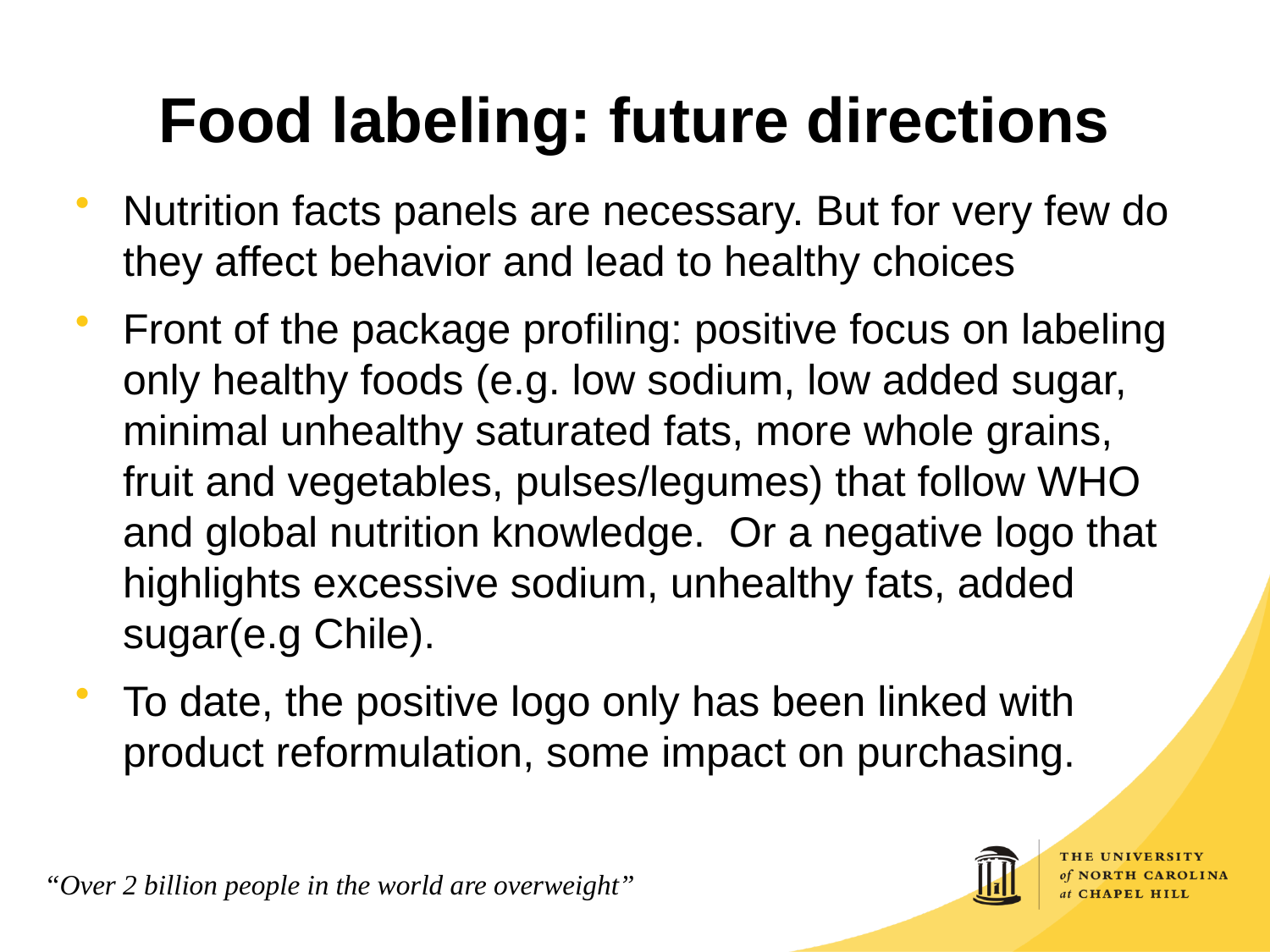

# Food labeling: future directions
Nutrition facts panels are necessary. But for very few do they affect behavior and lead to healthy choices
Front of the package profiling: positive focus on labeling only healthy foods (e.g. low sodium, low added sugar, minimal unhealthy saturated fats, more whole grains, fruit and vegetables, pulses/legumes) that follow WHO and global nutrition knowledge.  Or a negative logo that highlights excessive sodium, unhealthy fats, added sugar(e.g Chile).
To date, the positive logo only has been linked with product reformulation, some impact on purchasing.